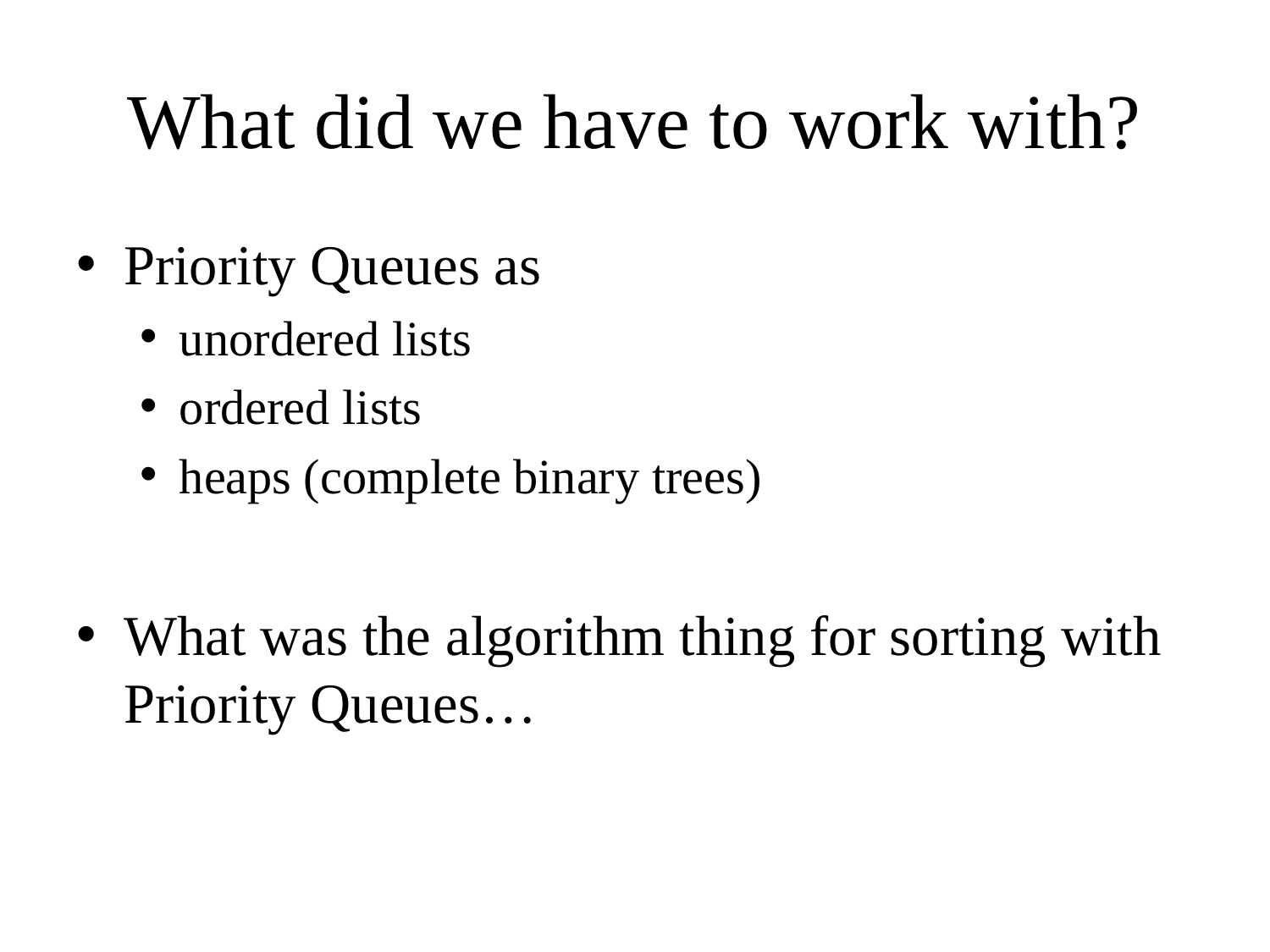

# What did we have to work with?
Priority Queues as
unordered lists
ordered lists
heaps (complete binary trees)

What was the algorithm thing for sorting with Priority Queues…